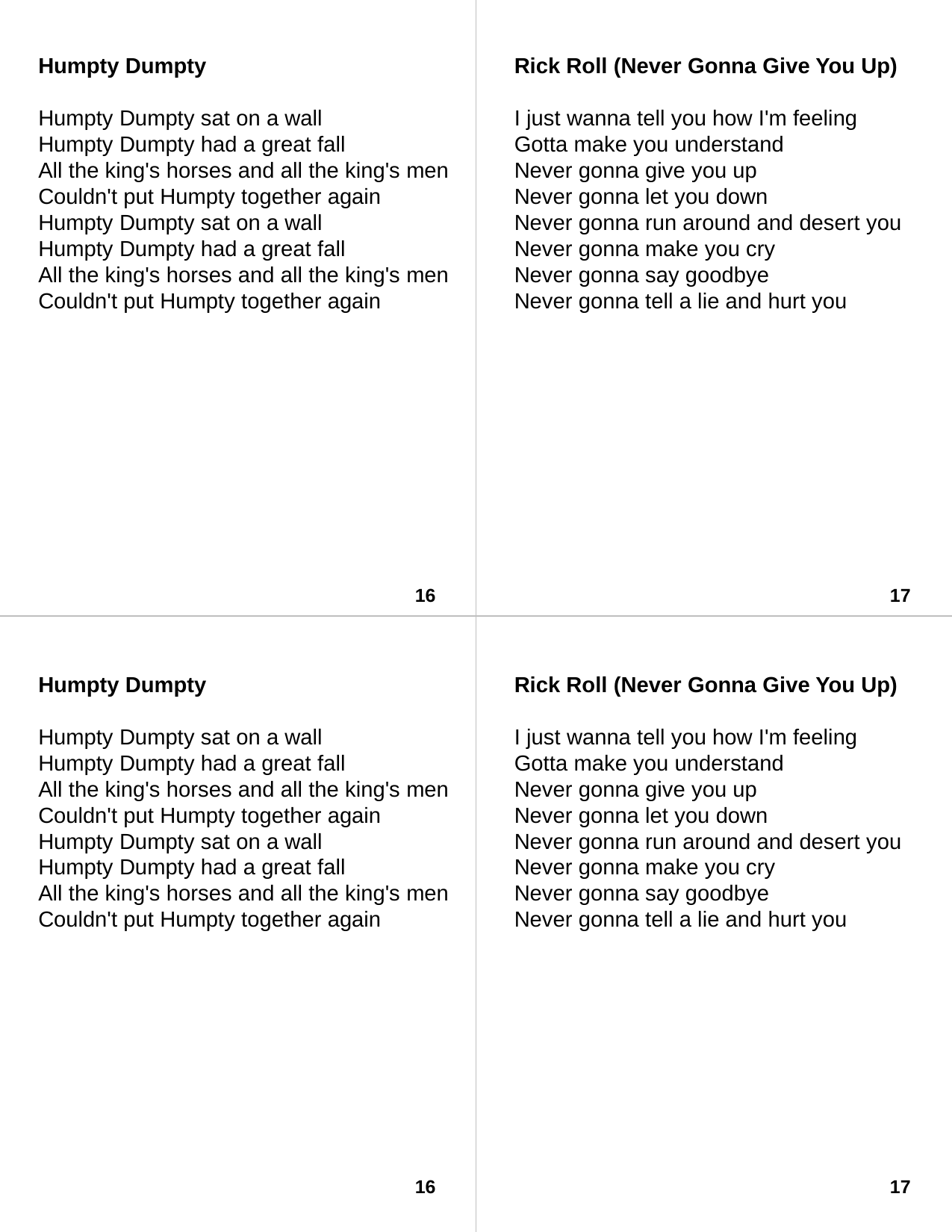

Humpty Dumpty
Humpty Dumpty sat on a wall
Humpty Dumpty had a great fall
All the king's horses and all the king's men
Couldn't put Humpty together again
Humpty Dumpty sat on a wall
Humpty Dumpty had a great fall
All the king's horses and all the king's men
Couldn't put Humpty together again

Rick Roll (Never Gonna Give You Up)

I just wanna tell you how I'm feeling
Gotta make you understand
Never gonna give you up
Never gonna let you down
Never gonna run around and desert you
Never gonna make you cry
Never gonna say goodbye
Never gonna tell a lie and hurt you
  16
  17
Humpty Dumpty
Humpty Dumpty sat on a wall
Humpty Dumpty had a great fall
All the king's horses and all the king's men
Couldn't put Humpty together again
Humpty Dumpty sat on a wall
Humpty Dumpty had a great fall
All the king's horses and all the king's men
Couldn't put Humpty together again

Rick Roll (Never Gonna Give You Up)

I just wanna tell you how I'm feeling
Gotta make you understand
Never gonna give you up
Never gonna let you down
Never gonna run around and desert you
Never gonna make you cry
Never gonna say goodbye
Never gonna tell a lie and hurt you
  16
  17